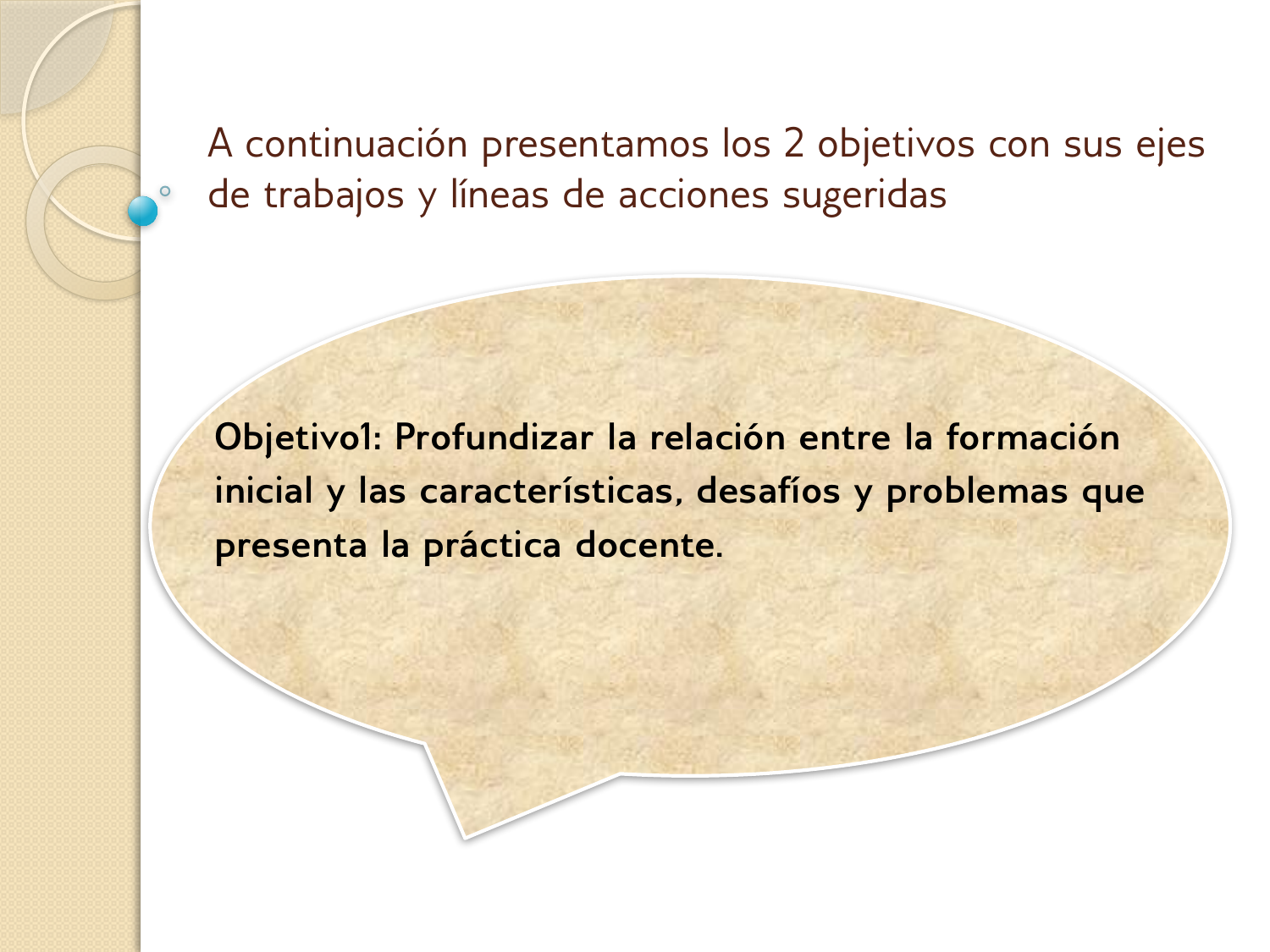

# A continuación presentamos los 2 objetivos con sus ejes de trabajos y líneas de acciones sugeridas

Objetivo1: Profundizar la relación entre la formación inicial y las características, desafíos y problemas que presenta la práctica docente.